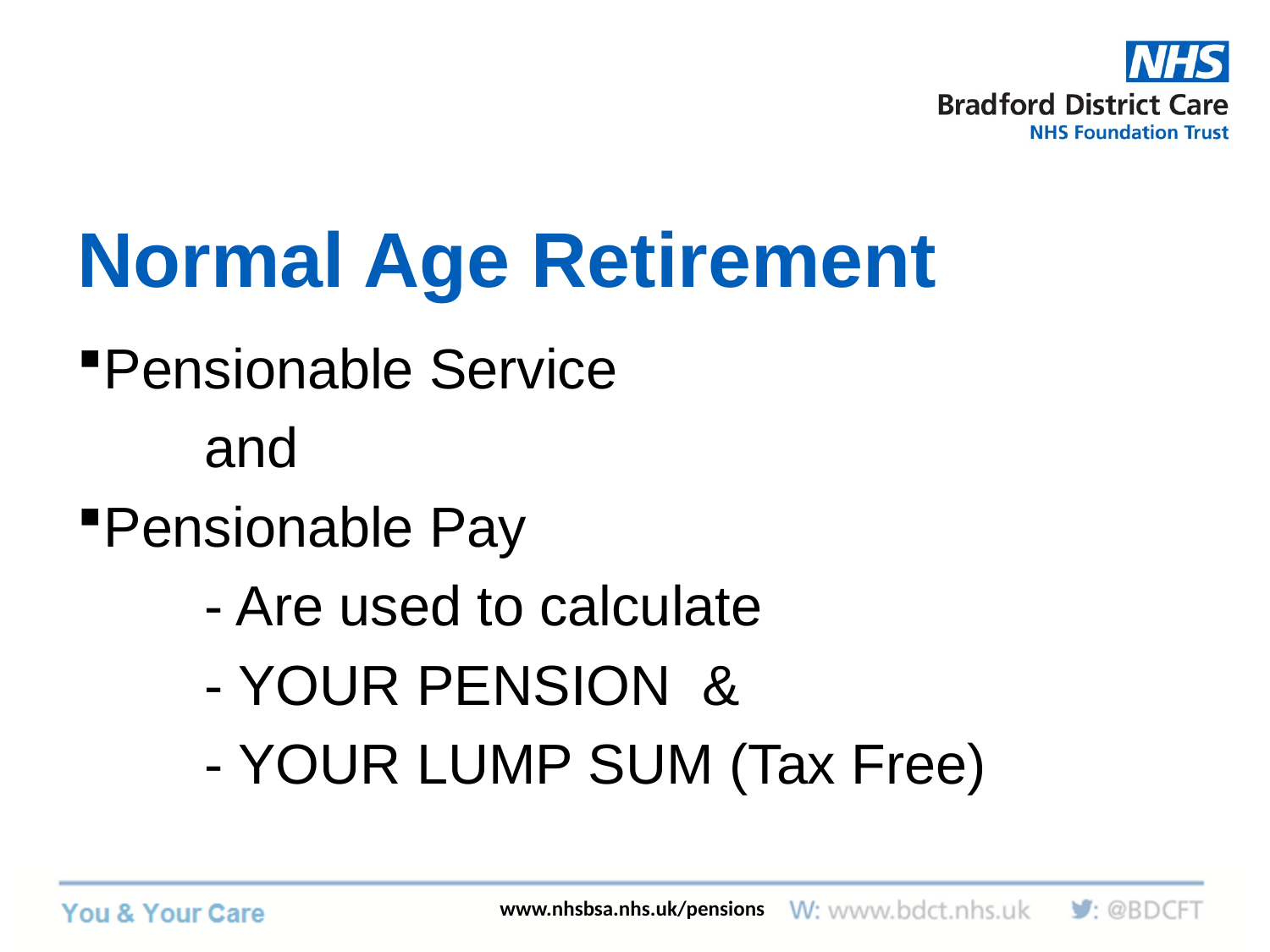

# Normal Age Retirement
Pensionable Service
	and
Pensionable Pay
	- Are used to calculate
	- YOUR PENSION  &
	- YOUR LUMP SUM (Tax Free)

www.nhsbsa.nhs.uk/pensions